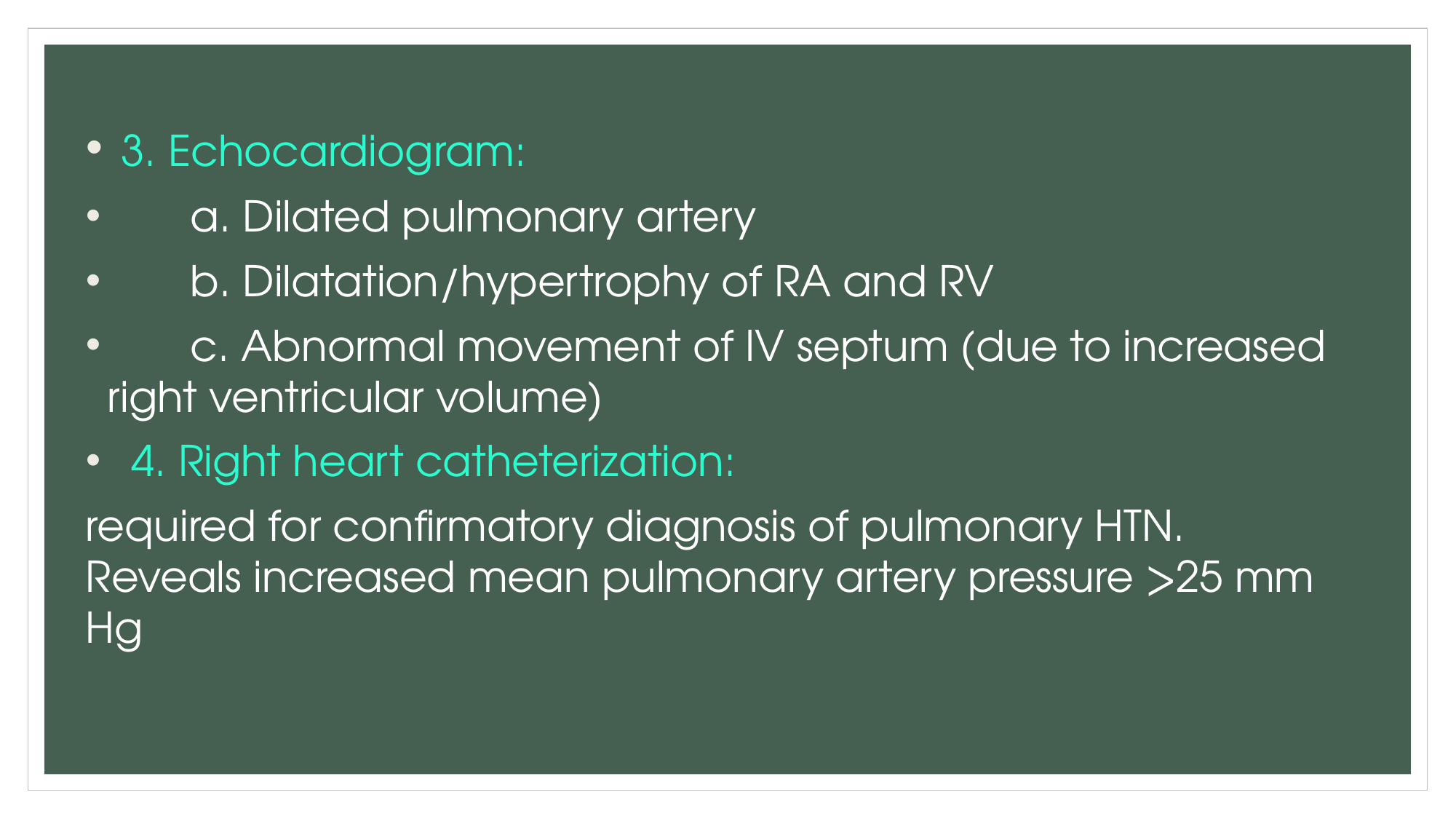

3. Echocardiogram:
       a. Dilated pulmonary artery
       b. Dilatation/hypertrophy of RA and RV
       c. Abnormal movement of IV septum (due to increased right ventricular volume)
  4. Right heart catheterization:
required for confirmatory diagnosis of pulmonary HTN. Reveals increased mean pulmonary artery pressure >25 mm Hg